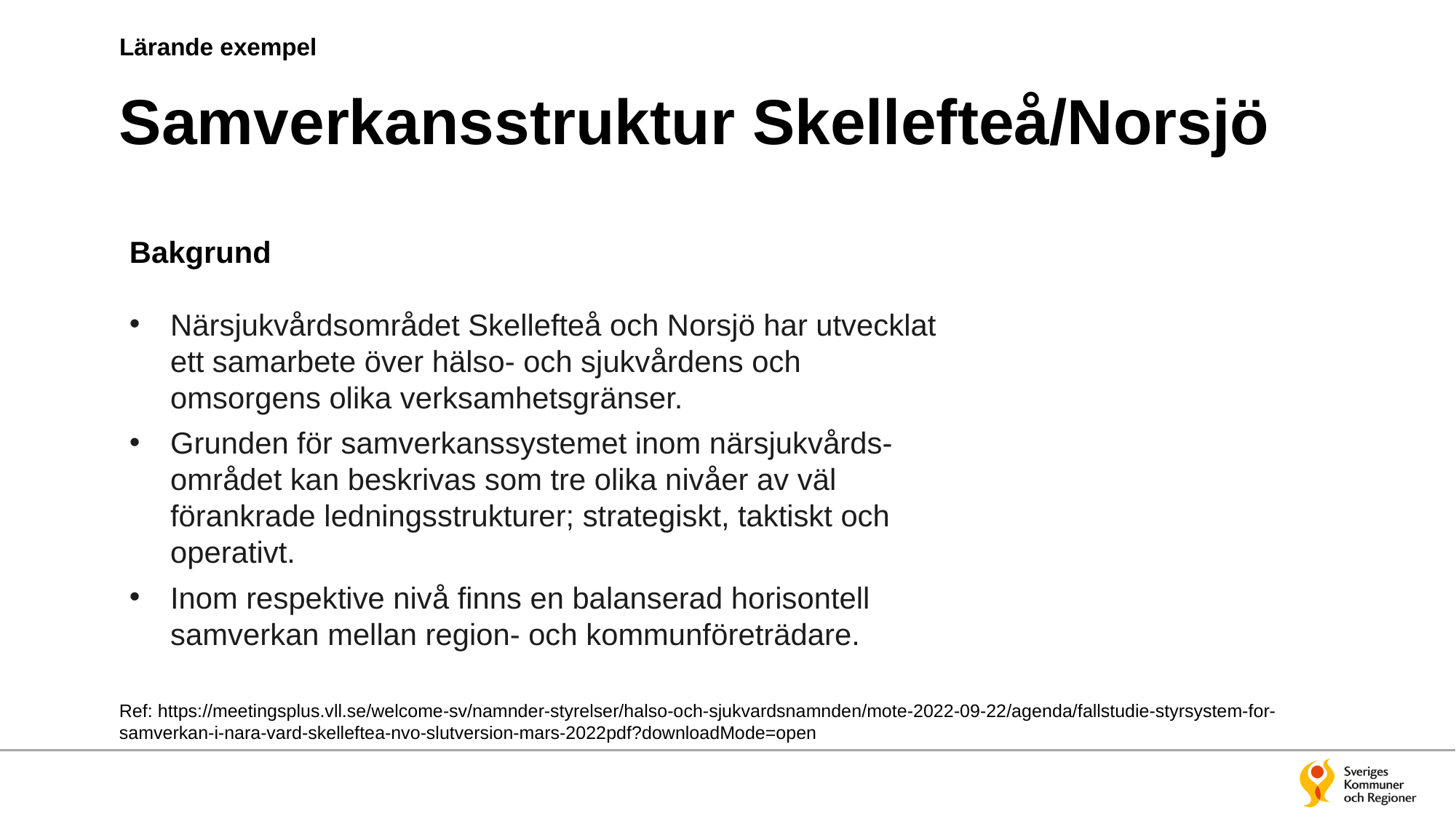

Lärande exempel
Samverkansstruktur Skellefteå/Norsjö

Bakgrund
Närsjukvårdsområdet Skellefteå och Norsjö har utvecklat ett samarbete över hälso- och sjukvårdens och omsorgens olika verksamhetsgränser.
Grunden för samverkanssystemet inom närsjukvårds-området kan beskrivas som tre olika nivåer av väl förankrade ledningsstrukturer; strategiskt, taktiskt och operativt.
Inom respektive nivå finns en balanserad horisontell samverkan mellan region- och kommunföreträdare.

:
Ref: https://meetingsplus.vll.se/welcome-sv/namnder-styrelser/halso-och-sjukvardsnamnden/mote-2022-09-22/agenda/fallstudie-styrsystem-for-samverkan-i-nara-vard-skelleftea-nvo-slutversion-mars-2022pdf?downloadMode=open